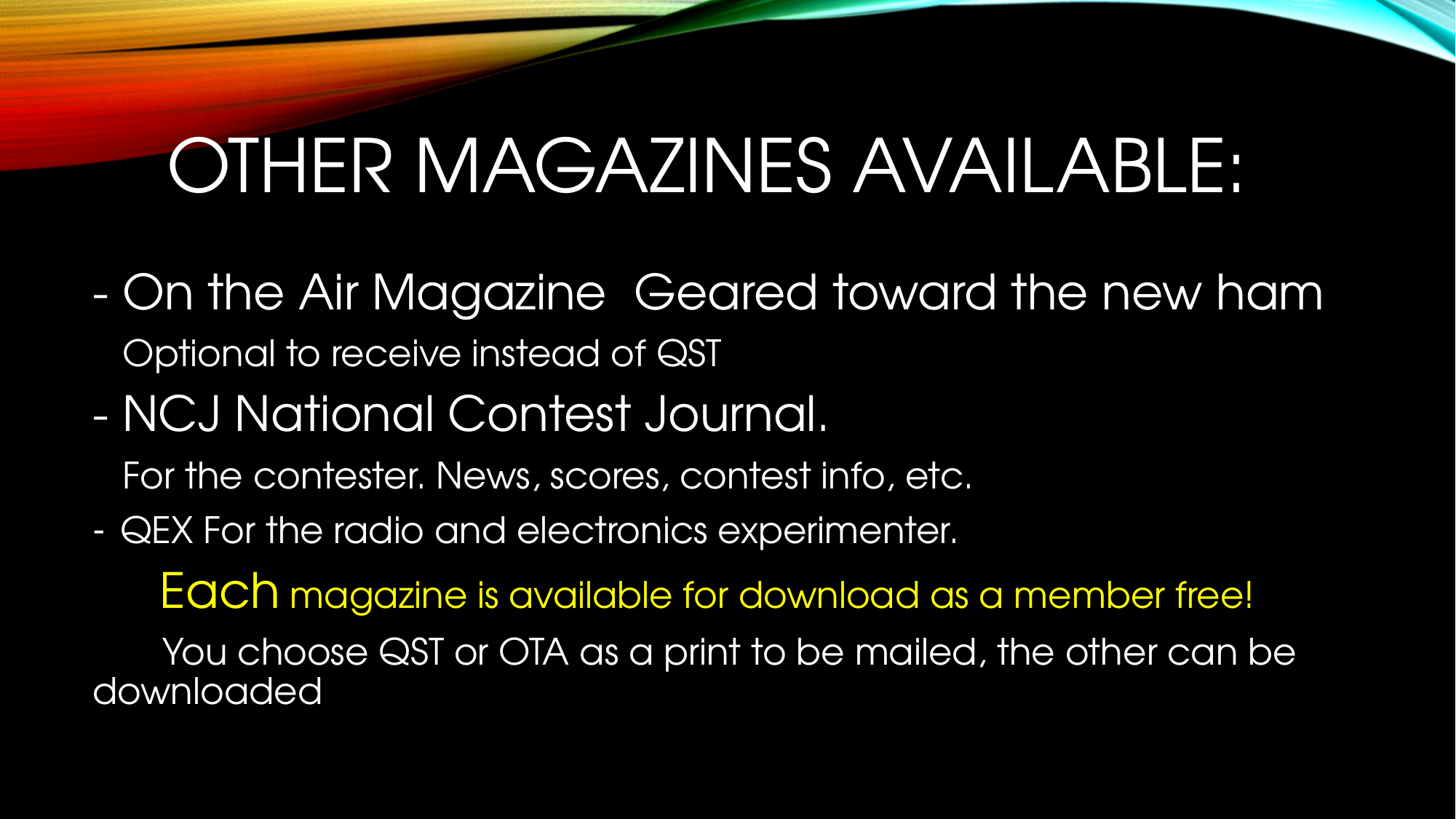

# Other Magazines Available:
- On the Air Magazine  Geared toward the new ham
   Optional to receive instead of QST
- NCJ National Contest Journal.
   For the contester. News, scores, contest info, etc.
QEX For the radio and electronics experimenter.
     Each magazine is available for download as a member free!
       You choose QST or OTA as a print to be mailed, the other can be downloaded